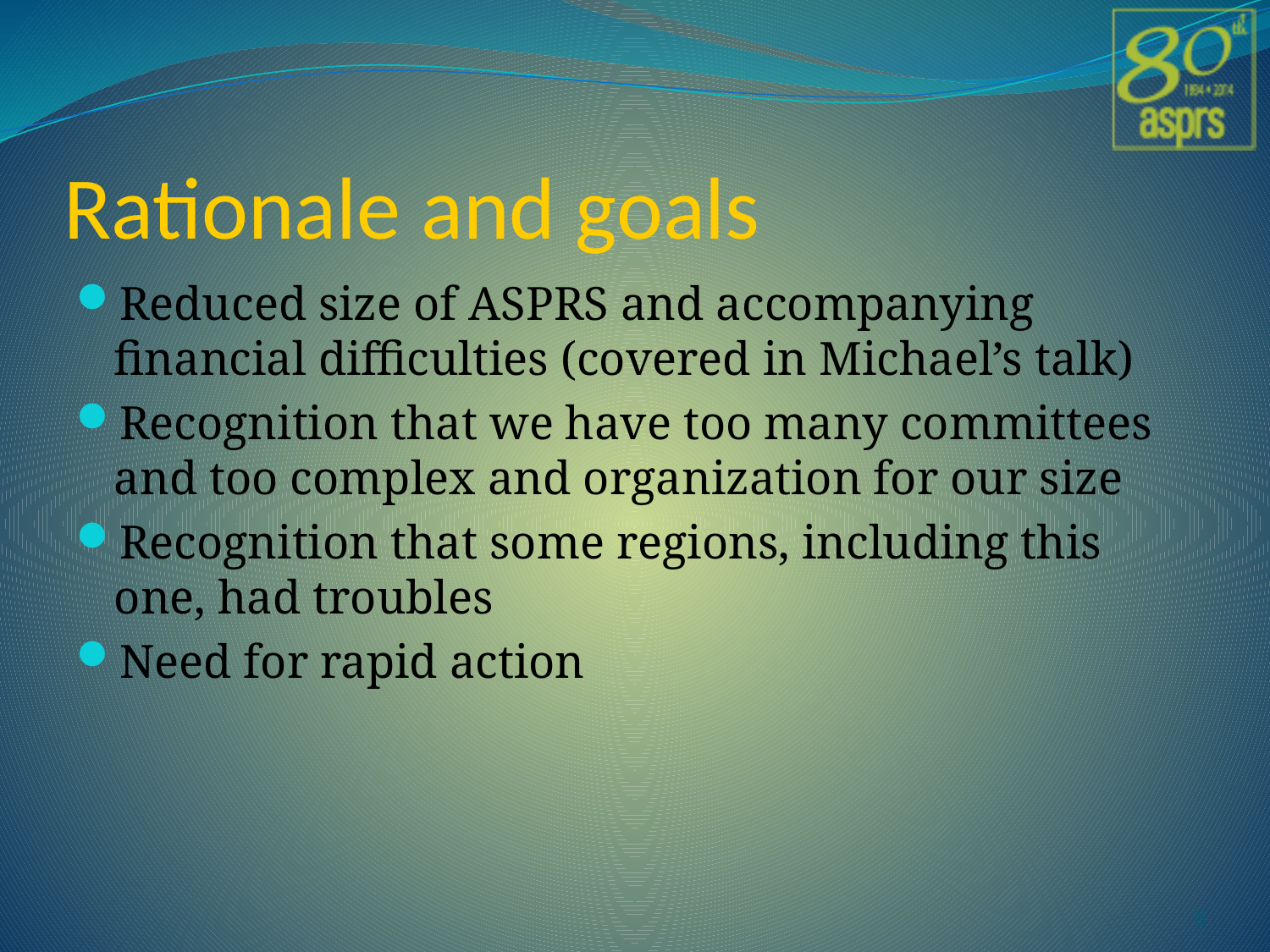

# Rationale and goals
Reduced size of ASPRS and accompanying financial difficulties (covered in Michael’s talk)
Recognition that we have too many committees and too complex and organization for our size
Recognition that some regions, including this one, had troubles
Need for rapid action
8